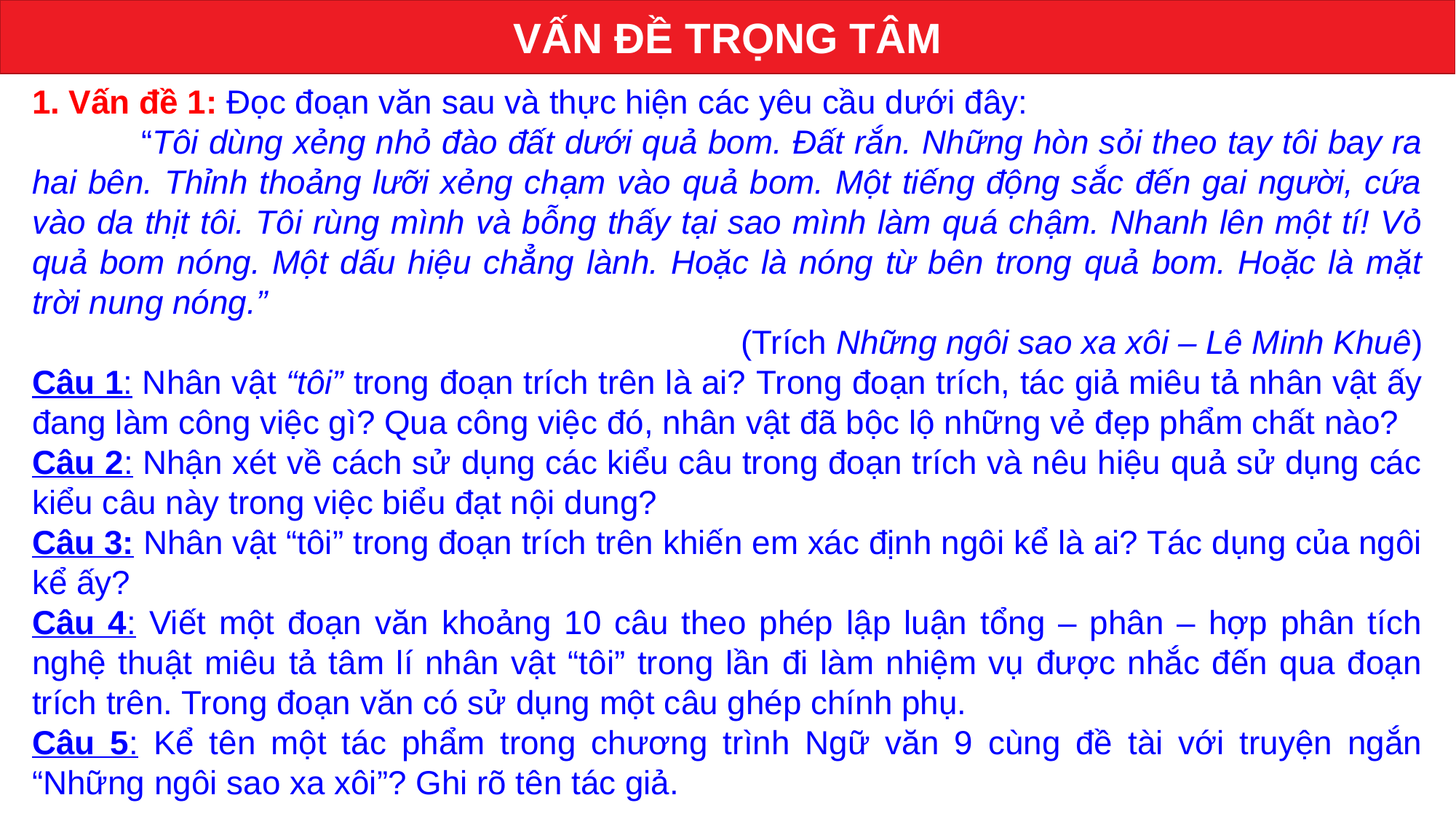

VẤN ĐỀ TRỌNG TÂM
1. Vấn đề 1: Đọc đoạn văn sau và thực hiện các yêu cầu dưới đây:
	“Tôi dùng xẻng nhỏ đào đất dưới quả bom. Đất rắn. Những hòn sỏi theo tay tôi bay ra hai bên. Thỉnh thoảng lưỡi xẻng chạm vào quả bom. Một tiếng động sắc đến gai người, cứa vào da thịt tôi. Tôi rùng mình và bỗng thấy tại sao mình làm quá chậm. Nhanh lên một tí! Vỏ quả bom nóng. Một dấu hiệu chẳng lành. Hoặc là nóng từ bên trong quả bom. Hoặc là mặt trời nung nóng.”
(Trích Những ngôi sao xa xôi – Lê Minh Khuê)
Câu 1: Nhân vật “tôi” trong đoạn trích trên là ai? Trong đoạn trích, tác giả miêu tả nhân vật ấy đang làm công việc gì? Qua công việc đó, nhân vật đã bộc lộ những vẻ đẹp phẩm chất nào?
Câu 2: Nhận xét về cách sử dụng các kiểu câu trong đoạn trích và nêu hiệu quả sử dụng các kiểu câu này trong việc biểu đạt nội dung?
Câu 3: Nhân vật “tôi” trong đoạn trích trên khiến em xác định ngôi kể là ai? Tác dụng của ngôi kể ấy?
Câu 4: Viết một đoạn văn khoảng 10 câu theo phép lập luận tổng – phân – hợp phân tích nghệ thuật miêu tả tâm lí nhân vật “tôi” trong lần đi làm nhiệm vụ được nhắc đến qua đoạn trích trên. Trong đoạn văn có sử dụng một câu ghép chính phụ.
Câu 5: Kể tên một tác phẩm trong chương trình Ngữ văn 9 cùng đề tài với truyện ngắn “Những ngôi sao xa xôi”? Ghi rõ tên tác giả.